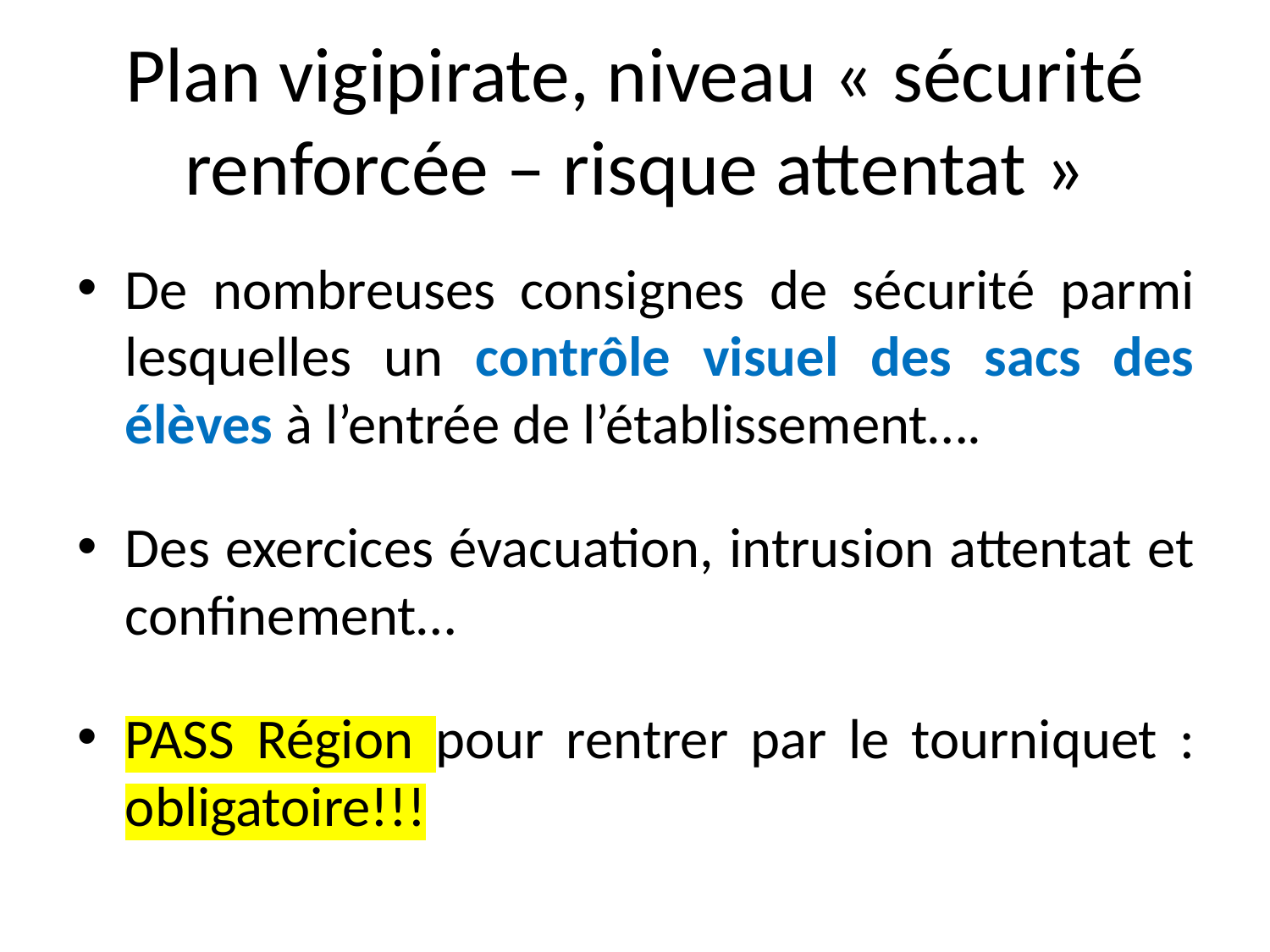

# Plan vigipirate, niveau « sécurité renforcée – risque attentat »
De nombreuses consignes de sécurité parmi lesquelles un contrôle visuel des sacs des élèves à l’entrée de l’établissement….

Des exercices évacuation, intrusion attentat et confinement…

PASS Région pour rentrer par le tourniquet : obligatoire!!!